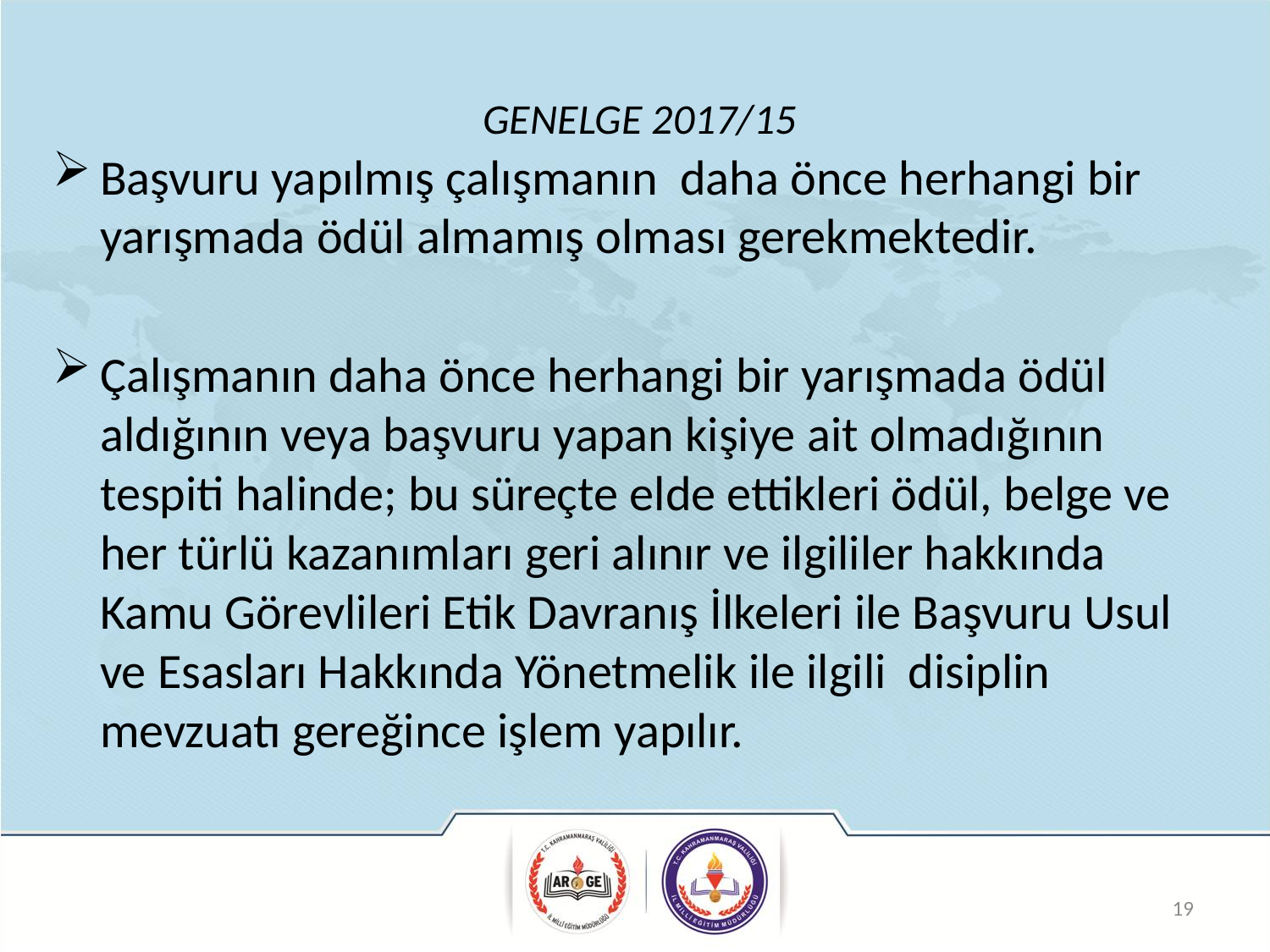

# GENELGE 2017/15
Başvuru yapılmış çalışmanın  daha önce herhangi bir yarışmada ödül almamış olması gerekmektedir.

Çalışmanın daha önce herhangi bir yarışmada ödül aldığının veya başvuru yapan kişiye ait olmadığının tespiti halinde; bu süreçte elde ettikleri ödül, belge ve her türlü kazanımları geri alınır ve ilgililer hakkında Kamu Görevlileri Etik Davranış İlkeleri ile Başvuru Usul ve Esasları Hakkında Yönetmelik ile ilgili  disiplin mevzuatı gereğince işlem yapılır.
19